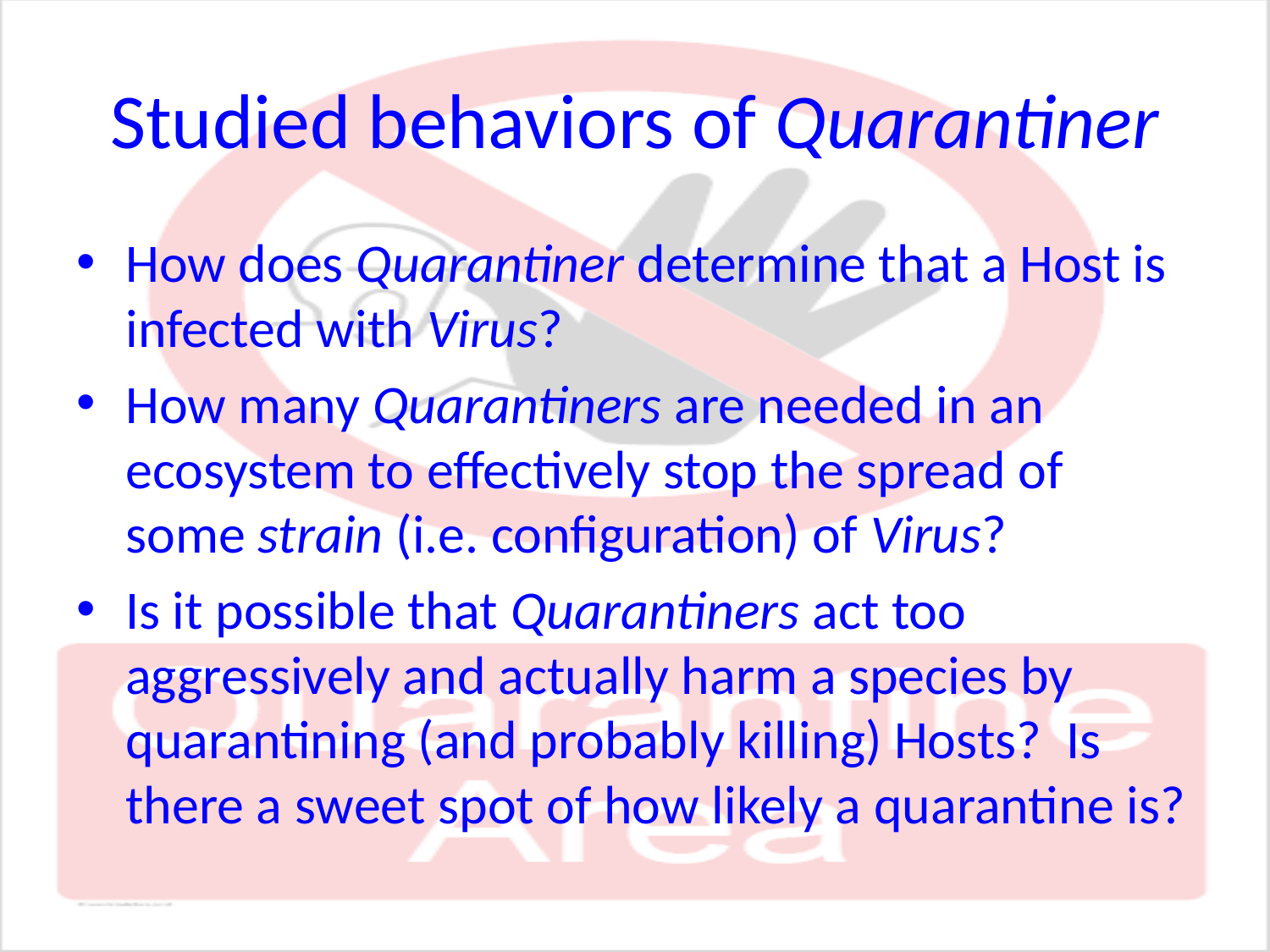

# Studied behaviors of Quarantiner
How does Quarantiner determine that a Host is infected with Virus?
How many Quarantiners are needed in an ecosystem to effectively stop the spread of some strain (i.e. configuration) of Virus?
Is it possible that Quarantiners act too aggressively and actually harm a species by quarantining (and probably killing) Hosts?  Is there a sweet spot of how likely a quarantine is?